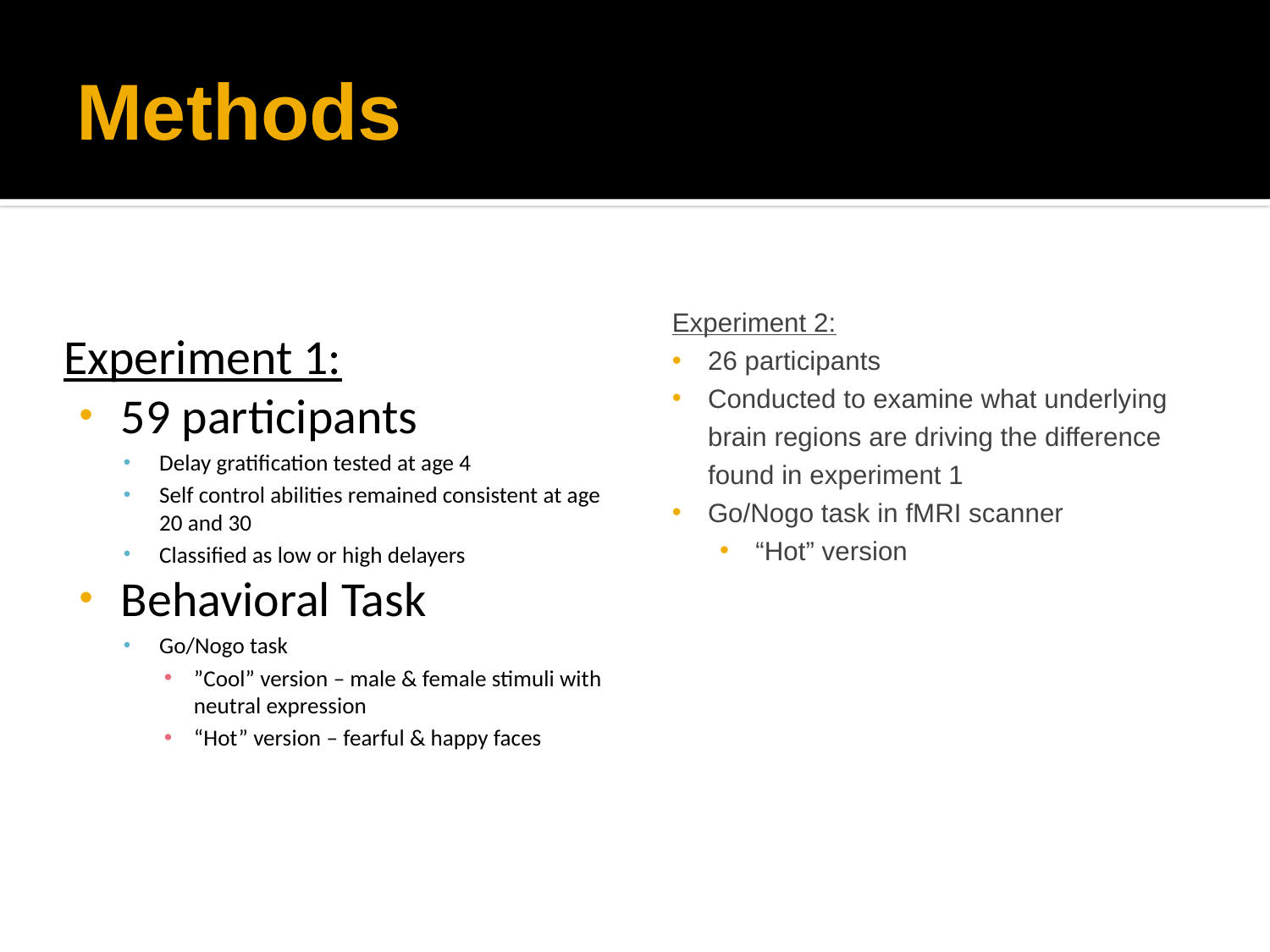

# Methods
Experiment 2:
26 participants
Conducted to examine what underlying brain regions are driving the difference found in experiment 1
Go/Nogo task in fMRI scanner
“Hot” version

Experiment 1:
59 participants
Delay gratification tested at age 4
Self control abilities remained consistent at age 20 and 30
Classified as low or high delayers
Behavioral Task
Go/Nogo task
”Cool” version – male & female stimuli with neutral expression
“Hot” version – fearful & happy faces